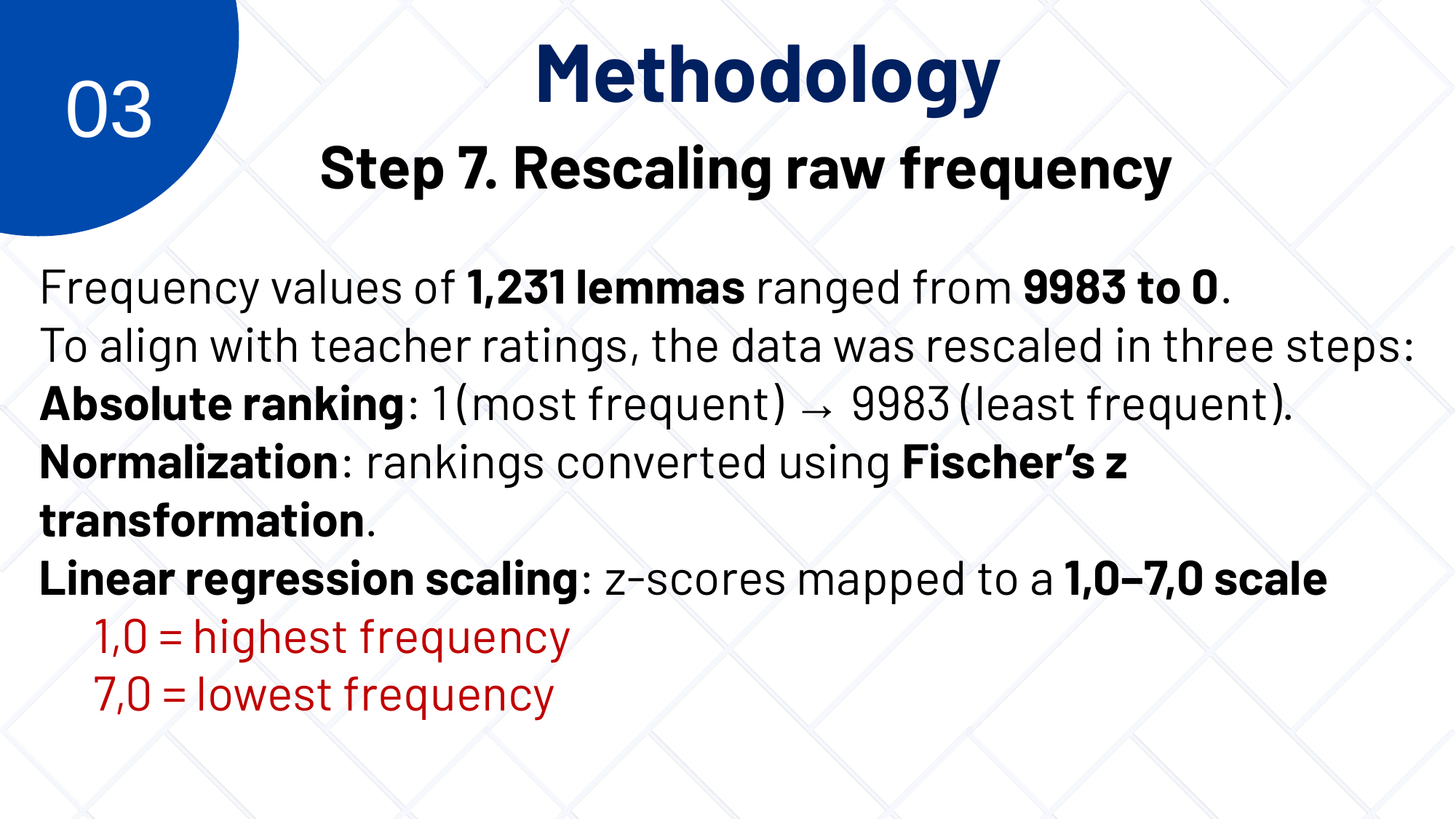

Methodology

03
Step 7. Rescaling raw frequency
Frequency values of 1,231 lemmas ranged from 9983 to 0.
To align with teacher ratings, the data was rescaled in three steps:
Absolute ranking: 1 (most frequent) → 9983 (least frequent).
Normalization: rankings converted using Fischer’s z transformation.
Linear regression scaling: z-scores mapped to a 1,0–7,0 scale
1,0 = highest frequency
7,0 = lowest frequency